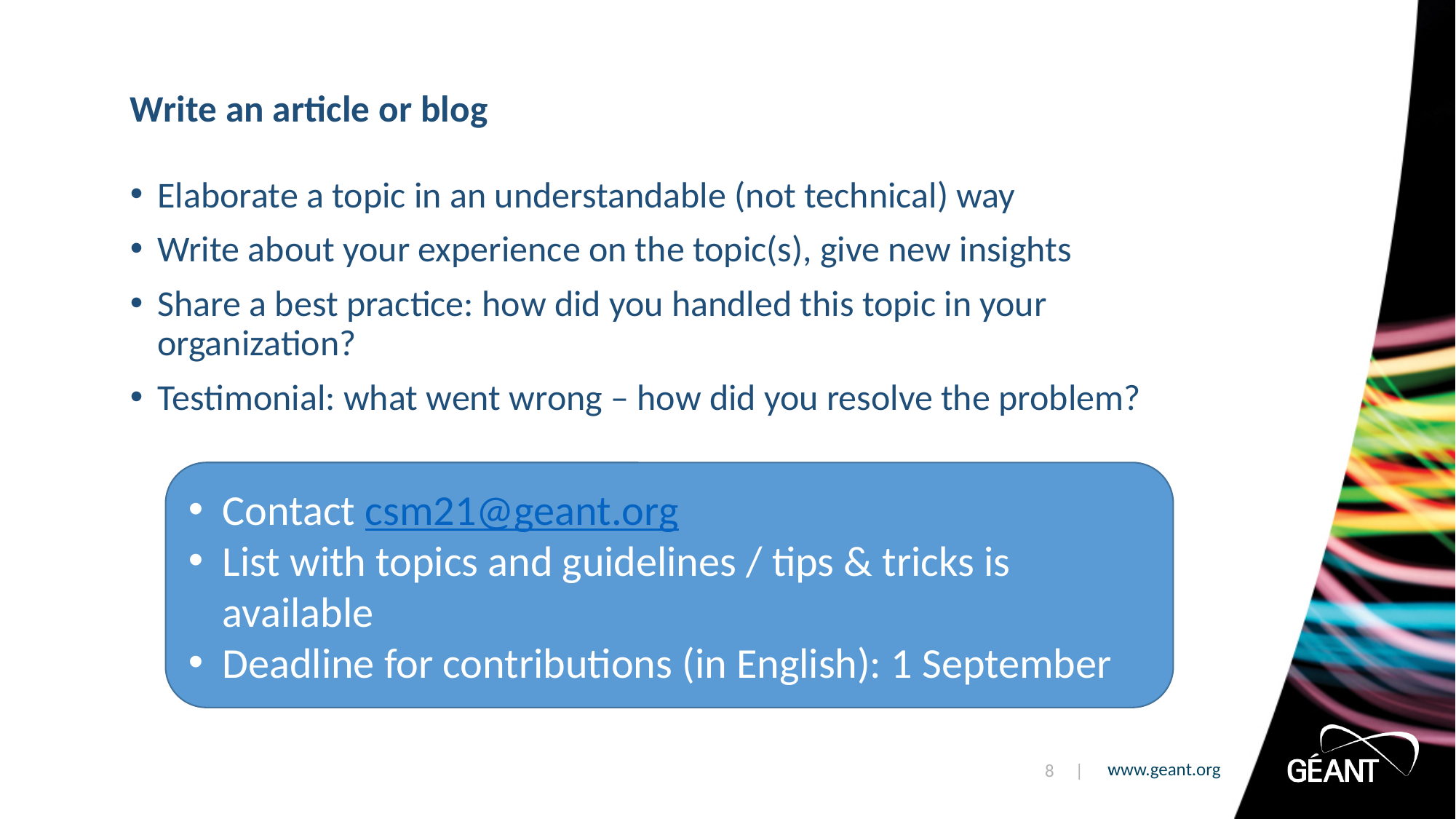

# Write an article or blog
Elaborate a topic in an understandable (not technical) way
Write about your experience on the topic(s), give new insights
Share a best practice: how did you handled this topic in your organization?
Testimonial: what went wrong – how did you resolve the problem?

Contact csm21@geant.org
List with topics and guidelines / tips & tricks is available
Deadline for contributions (in English): 1 September
8     |